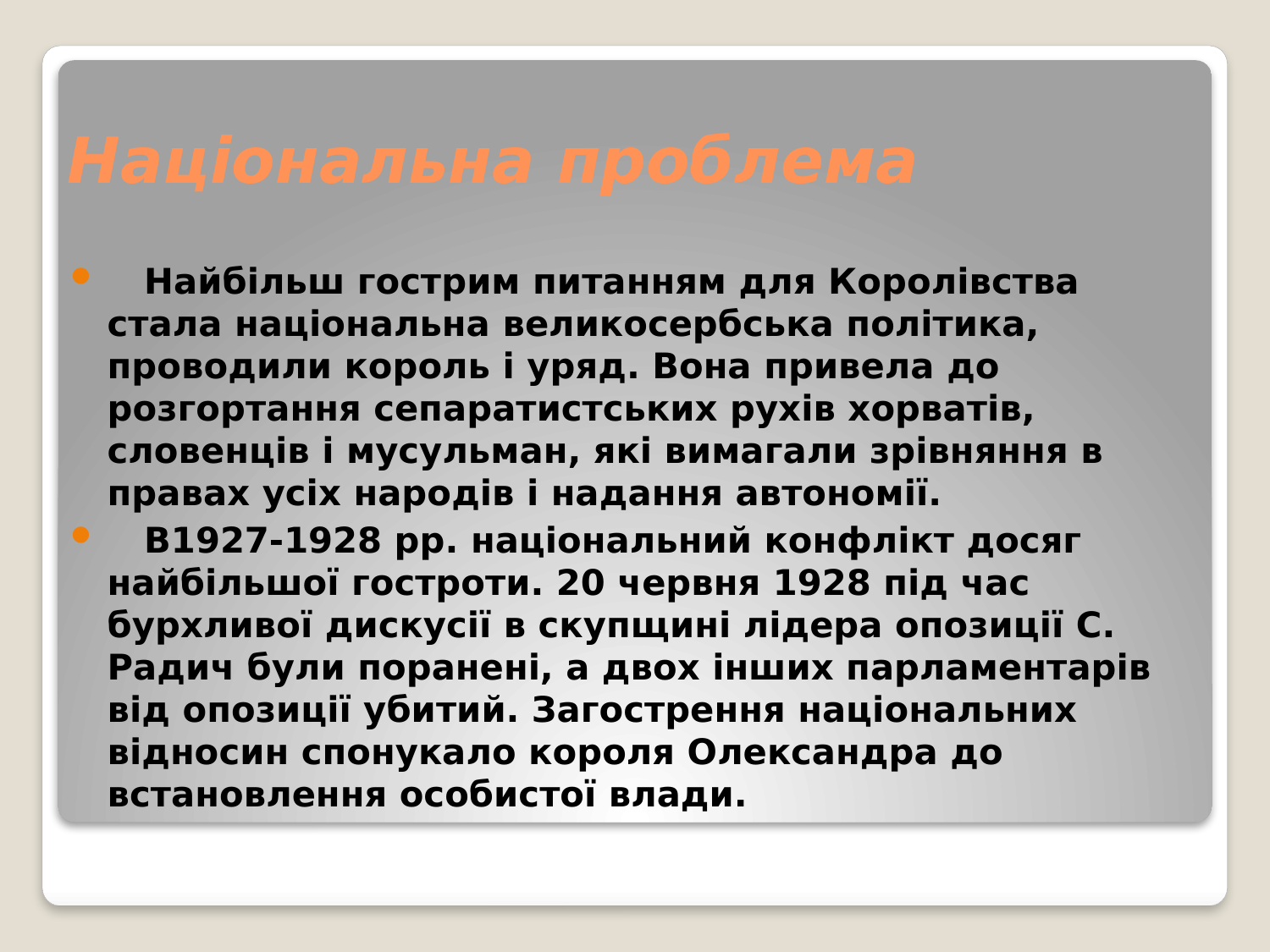

# Національна проблема
   Найбільш гострим питанням для Королівства стала національна великосербська політика, проводили король і уряд. Вона привела до розгортання сепаратистських рухів хорватів, словенців і мусульман, які вимагали зрівняння в правах усіх народів і надання автономії.
   В1927-1928 рр. національний конфлікт досяг найбільшої гостроти. 20 червня 1928 під час бурхливої ​​дискусії в скупщині лідера опозиції С. Радич були поранені, а двох інших парламентарів від опозиції убитий. Загострення національних відносин спонукало короля Олександра до встановлення особистої влади.